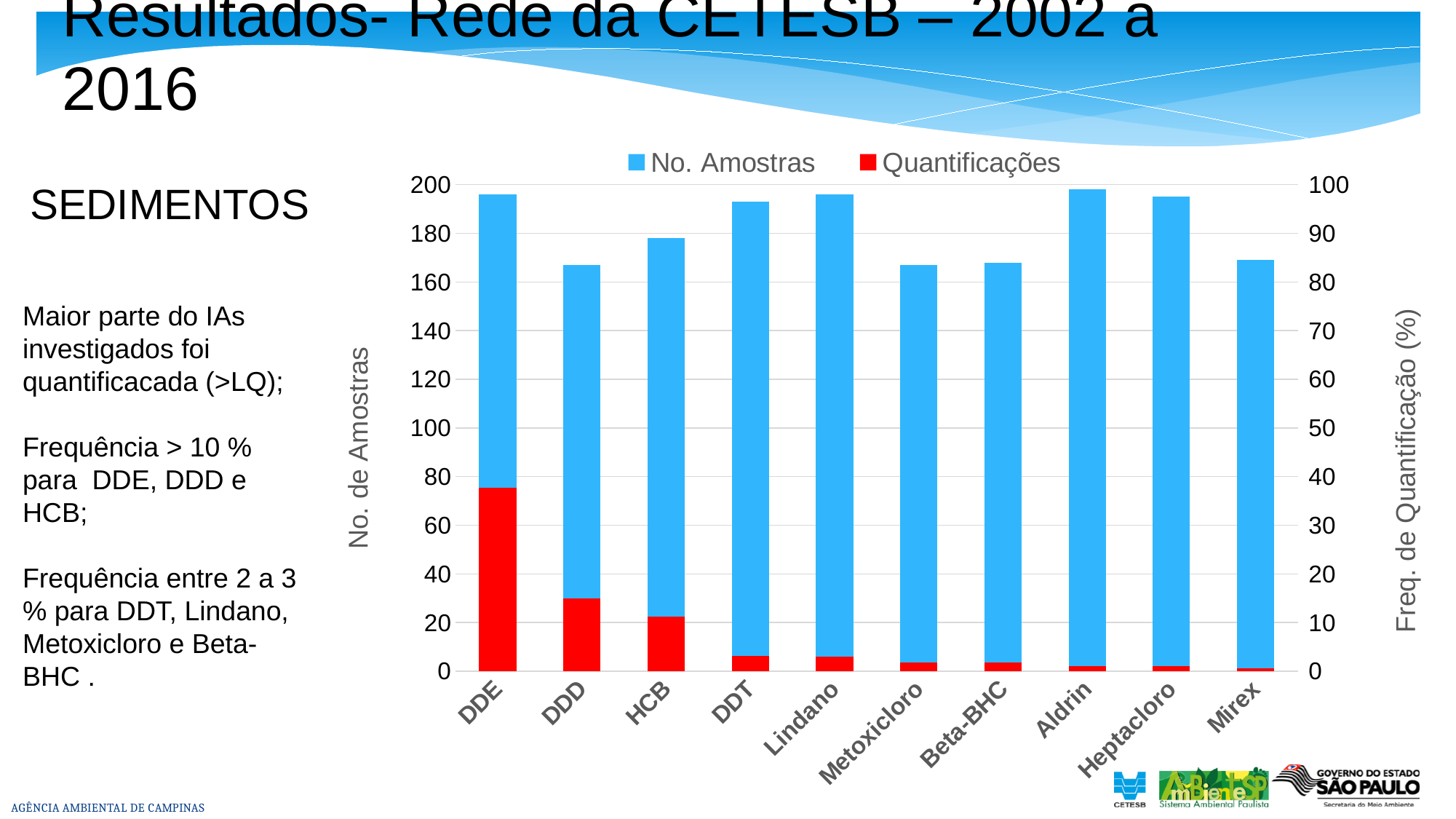

# Resultados- Rede da CETESB – 2002 a 2016

### Chart

| Category | No. Amostras | Quantificações |
|---|---|---|
| DDE | 196.0 | 37.7 |
| DDD | 167.0 | 14.9 |
| HCB | 178.0 | 11.2 |
| DDT | 193.0 | 3.1 |
| Lindano | 196.0 | 3.0 |
| Metoxicloro | 167.0 | 1.8 |
| Beta-BHC | 168.0 | 1.8 |
| Aldrin | 198.0 | 1.0 |
| Heptacloro | 195.0 | 1.0 |
| Mirex | 169.0 | 0.6 |
SEDIMENTOS

Maior parte do IAs investigados foi quantificacada (>LQ);

Frequência > 10 % para  DDE, DDD e HCB;

Frequência entre 2 a 3 % para DDT, Lindano, Metoxicloro e Beta-BHC .